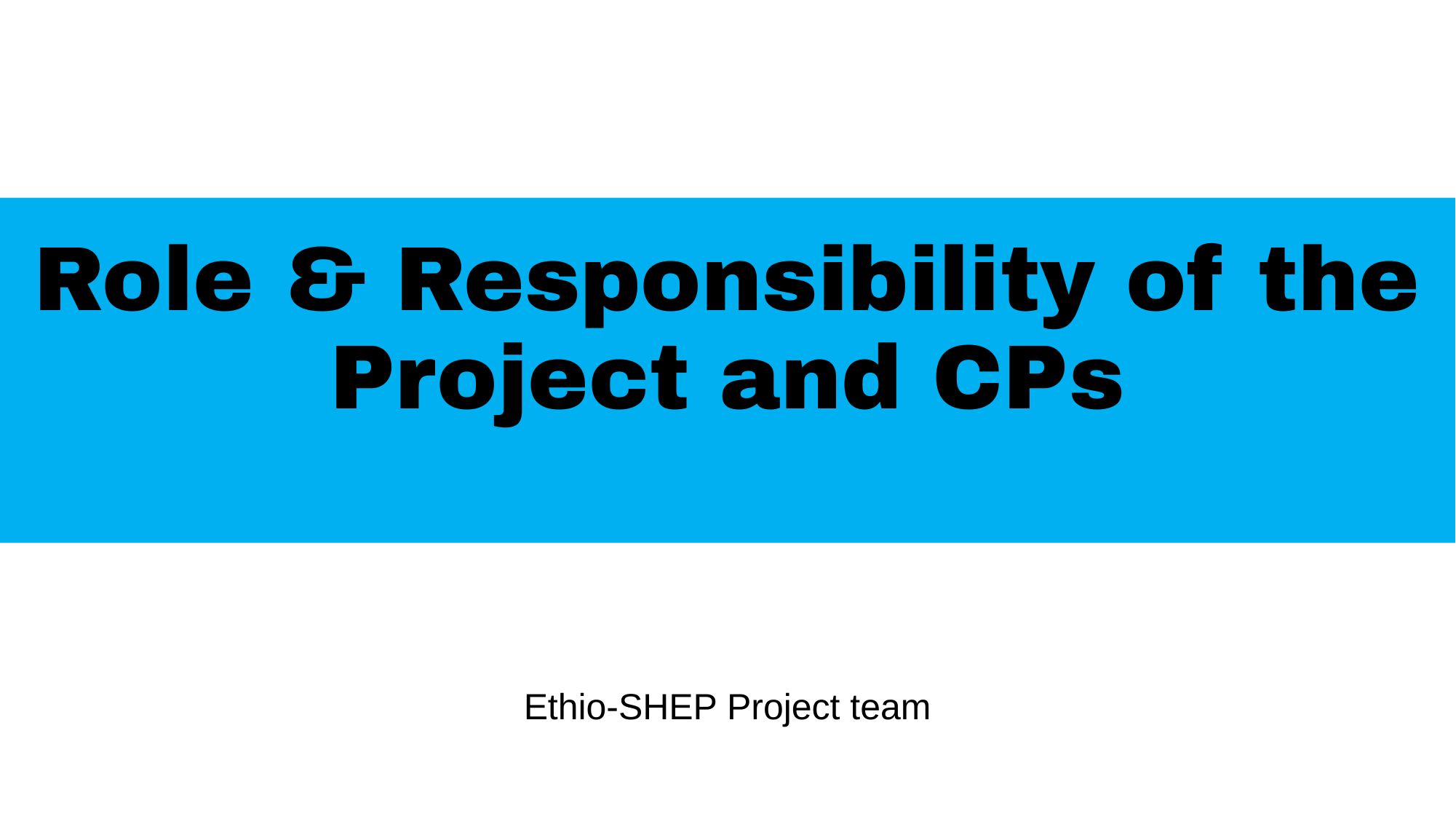

# Role & Responsibility of the Project and CPs

Ethio-SHEP Project team